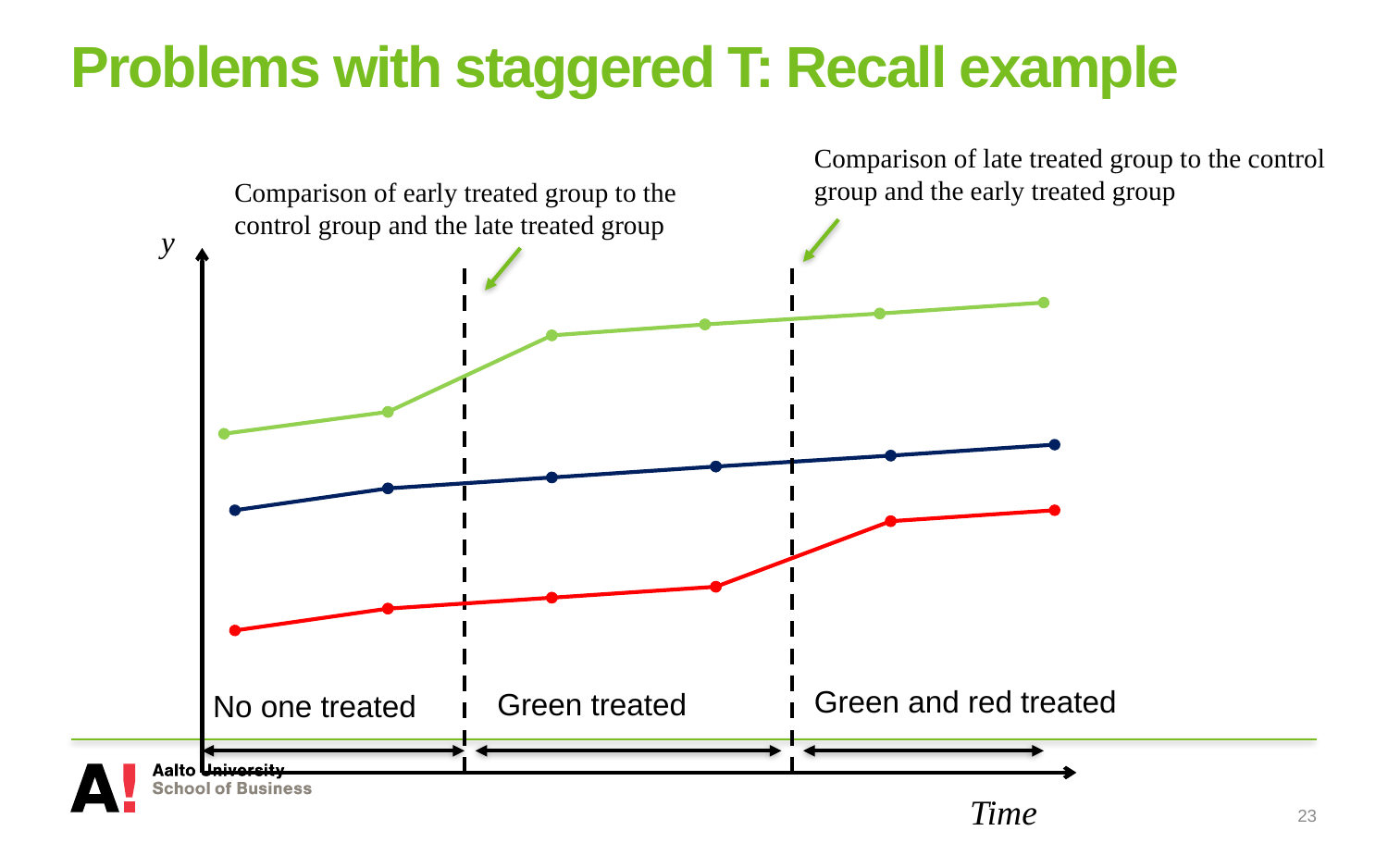

# Problems with staggered T: Recall example
Comparison of late treated group to the control group and the early treated group
Comparison of early treated group to the control group and the late treated group
y
Green and red treated
Green treated
No one treated
Time
23